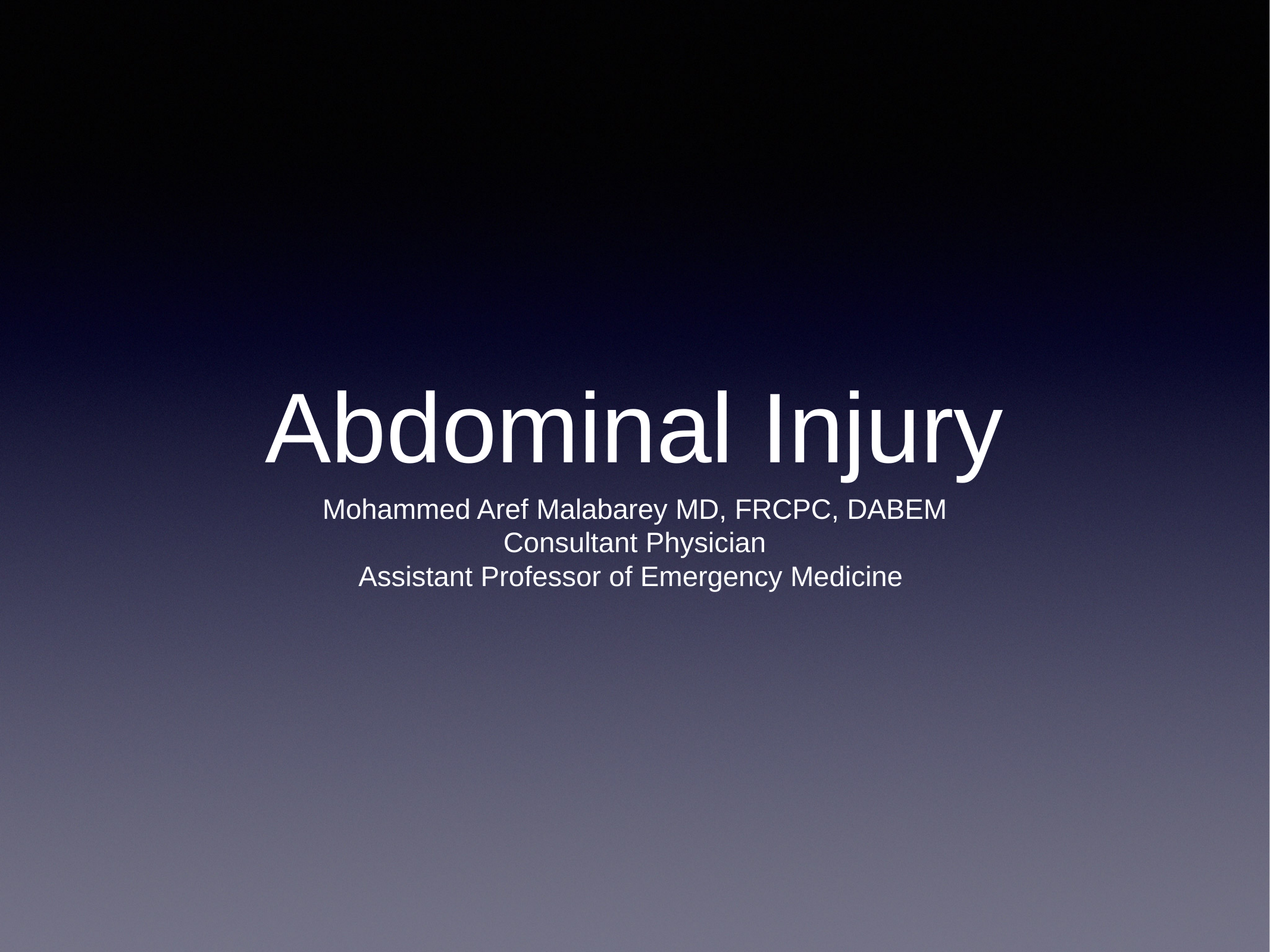

# Abdominal Injury
Mohammed Aref Malabarey MD, FRCPC, DABEM
Consultant Physician
Assistant Professor of Emergency Medicine